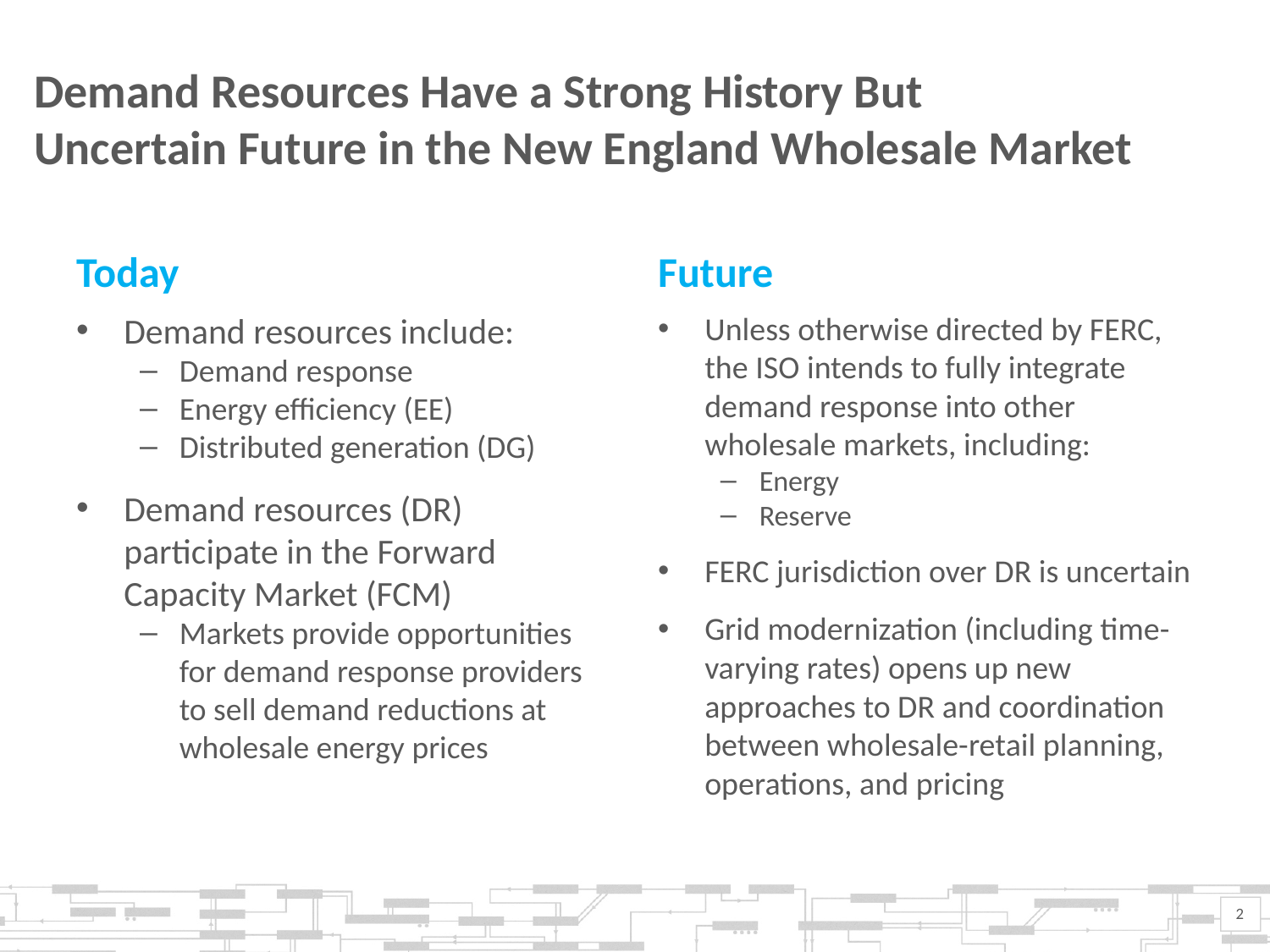

# Demand Resources Have a Strong History But Uncertain Future in the New England Wholesale Market
Today
Future
Demand resources include:
Demand response
Energy efficiency (EE)
Distributed generation (DG)
Demand resources (DR) participate in the Forward Capacity Market (FCM)
Markets provide opportunities for demand response providers to sell demand reductions at wholesale energy prices

Unless otherwise directed by FERC, the ISO intends to fully integrate demand response into other wholesale markets, including:
Energy
Reserve
FERC jurisdiction over DR is uncertain
Grid modernization (including time-varying rates) opens up new approaches to DR and coordination between wholesale-retail planning, operations, and pricing
2